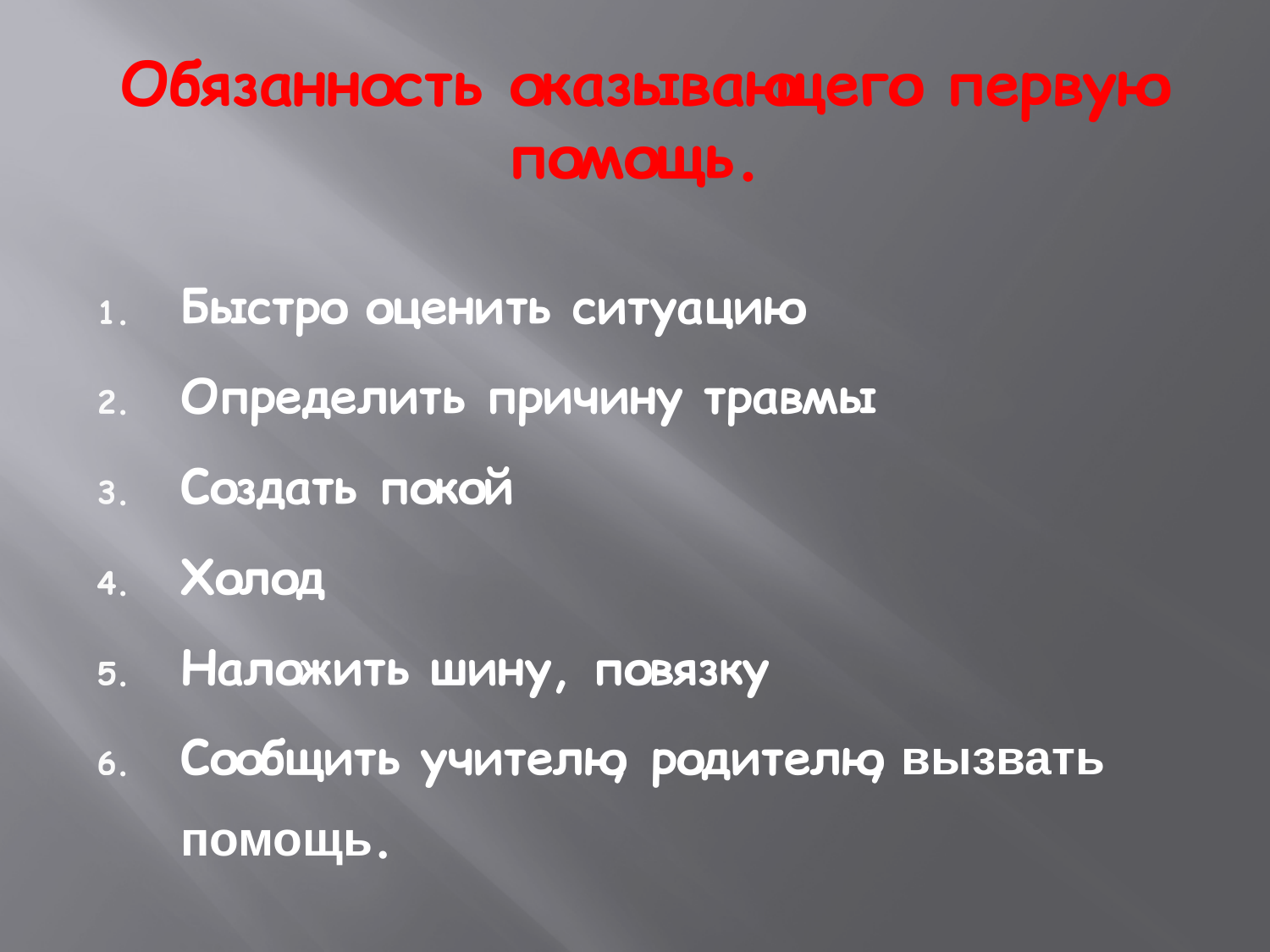

# Обязанность оказывающего первую помощь.
Быстро оценить ситуацию
Определить причину травмы
Создать покой
Холод
Наложить шину, повязку
Сообщить учителю, родителю, вызвать помощь.